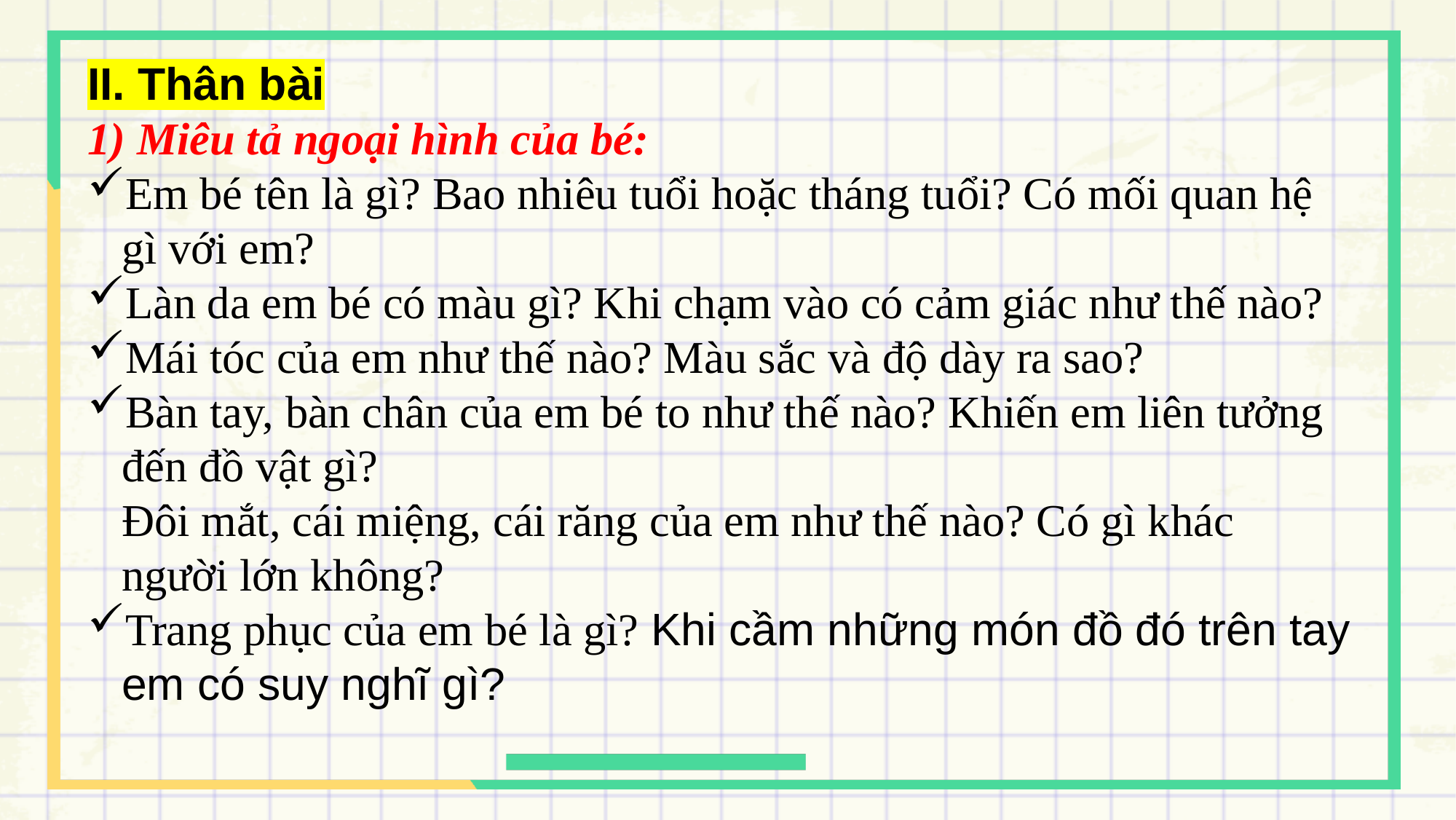

II. Thân bài
1) Miêu tả ngoại hình của bé:
Em bé tên là gì? Bao nhiêu tuổi hoặc tháng tuổi? Có mối quan hệ gì với em?
Làn da em bé có màu gì? Khi chạm vào có cảm giác như thế nào?
Mái tóc của em như thế nào? Màu sắc và độ dày ra sao?
Bàn tay, bàn chân của em bé to như thế nào? Khiến em liên tưởng đến đồ vật gì?
Đôi mắt, cái miệng, cái răng của em như thế nào? Có gì khác người lớn không?
Trang phục của em bé là gì? Khi cầm những món đồ đó trên tay em có suy nghĩ gì?